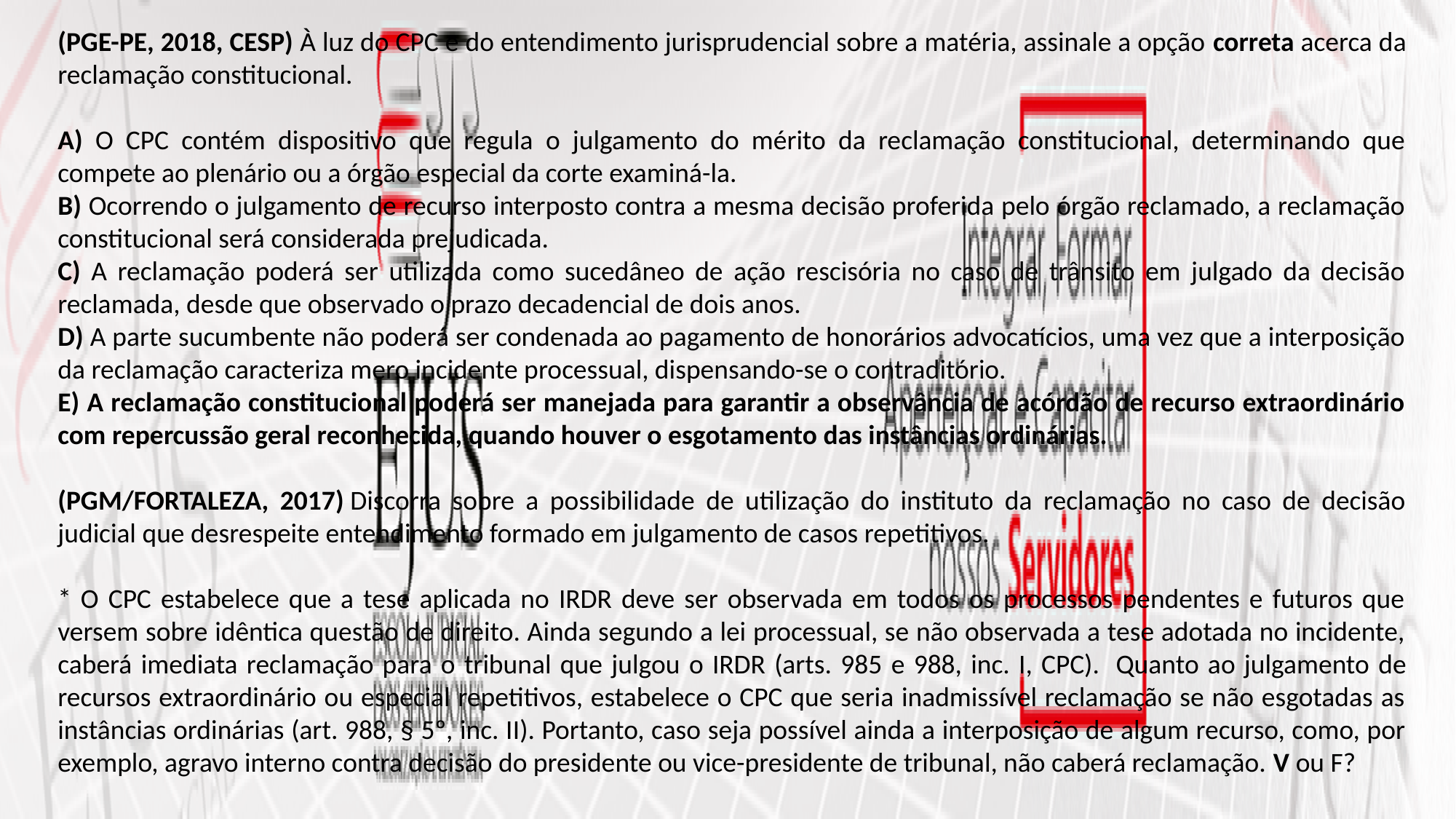

(PGE-PE, 2018, CESP) À luz do CPC e do entendimento jurisprudencial sobre a matéria, assinale a opção correta acerca da reclamação constitucional.

A) O CPC contém dispositivo que regula o julgamento do mérito da reclamação constitucional, determinando que compete ao plenário ou a órgão especial da corte examiná-la.
B) Ocorrendo o julgamento de recurso interposto contra a mesma decisão proferida pelo órgão reclamado, a reclamação constitucional será considerada prejudicada.
C) A reclamação poderá ser utilizada como sucedâneo de ação rescisória no caso de trânsito em julgado da decisão reclamada, desde que observado o prazo decadencial de dois anos.
D) A parte sucumbente não poderá ser condenada ao pagamento de honorários advocatícios, uma vez que a interposição da reclamação caracteriza mero incidente processual, dispensando-se o contraditório.
E) A reclamação constitucional poderá ser manejada para garantir a observância de acórdão de recurso extraordinário com repercussão geral reconhecida, quando houver o esgotamento das instâncias ordinárias.

(PGM/FORTALEZA, 2017) Discorra sobre a possibilidade de utilização do instituto da reclamação no caso de decisão judicial que desrespeite entendimento formado em julgamento de casos repetitivos.

* O CPC estabelece que a tese aplicada no IRDR deve ser observada em todos os processos pendentes e futuros que versem sobre idêntica questão de direito. Ainda segundo a lei processual, se não observada a tese adotada no incidente, caberá imediata reclamação para o tribunal que julgou o IRDR (arts. 985 e 988, inc. I, CPC).  Quanto ao julgamento de recursos extraordinário ou especial repetitivos, estabelece o CPC que seria inadmissível reclamação se não esgotadas as instâncias ordinárias (art. 988, § 5º, inc. II). Portanto, caso seja possível ainda a interposição de algum recurso, como, por exemplo, agravo interno contra decisão do presidente ou vice-presidente de tribunal, não caberá reclamação. V ou F?